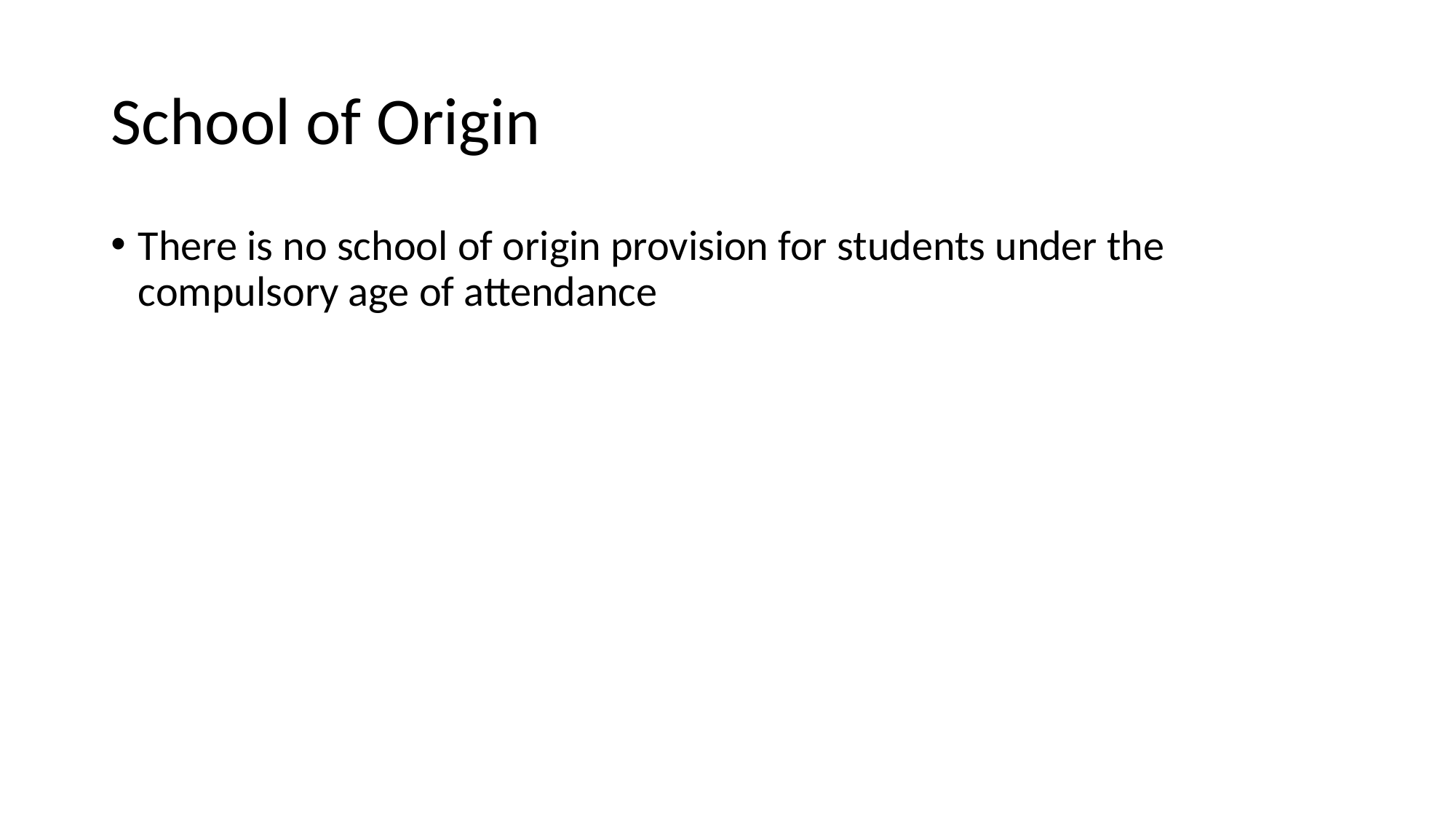

# School of Origin
There is no school of origin provision for students under the compulsory age of attendance